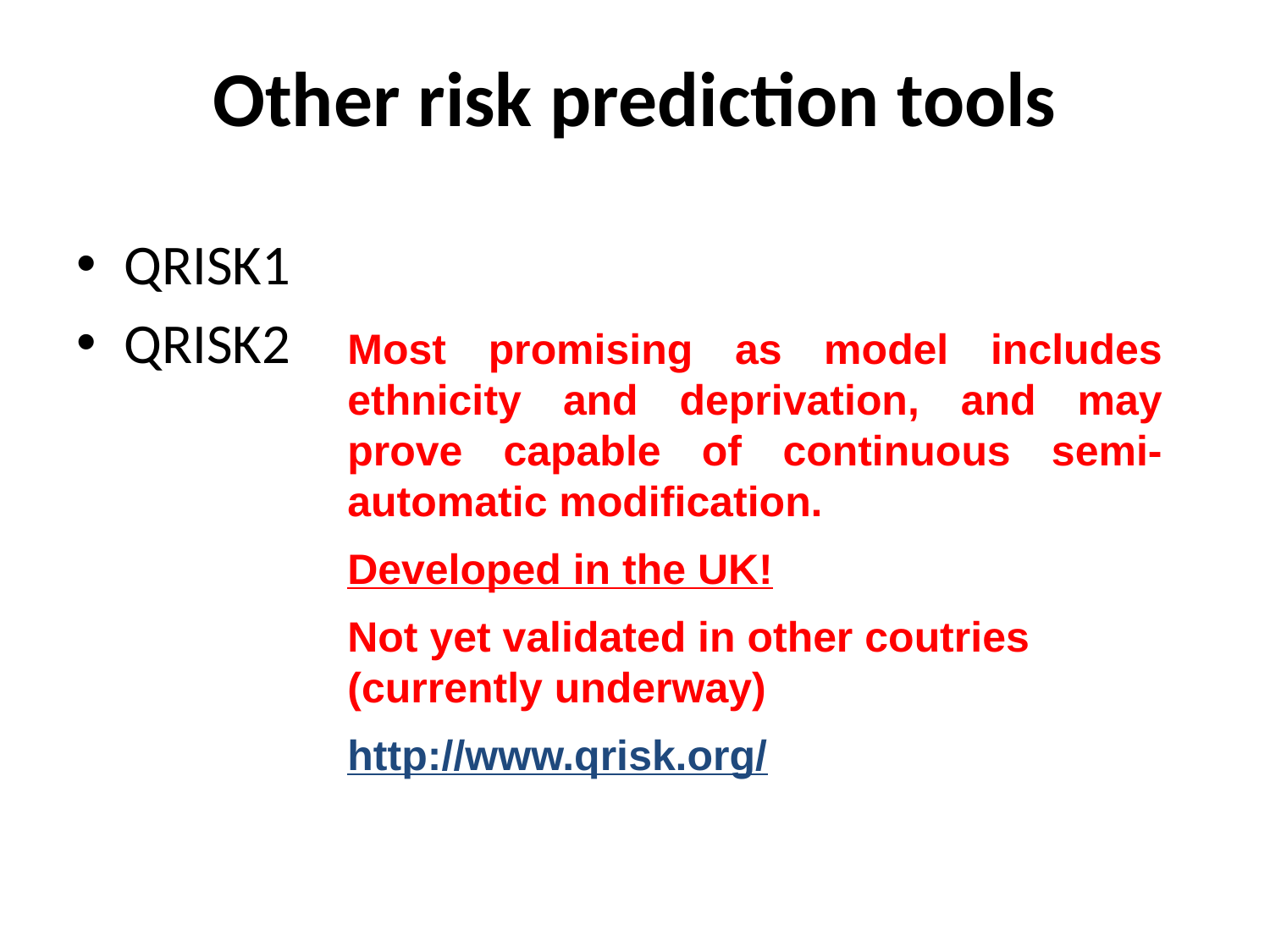

# Other risk prediction tools
QRISK1
QRISK2

Most promising as model includes ethnicity and deprivation, and may prove capable of continuous semi-automatic modification.

Developed in the UK!

Not yet validated in other coutries (currently underway)

http://www.qrisk.org/